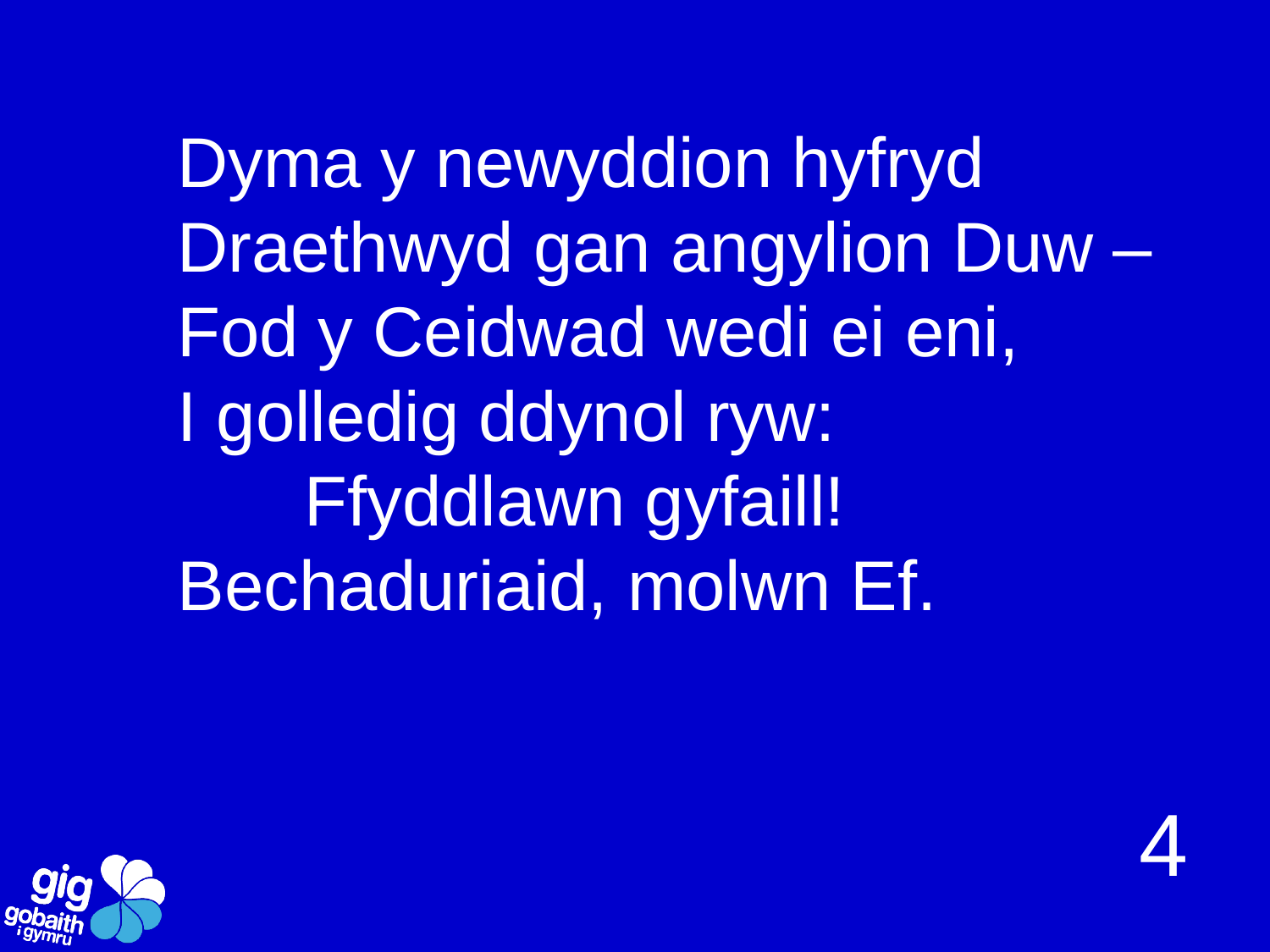

Dyma y newyddion hyfryd
Draethwyd gan angylion Duw –
Fod y Ceidwad wedi ei eni,
I golledig ddynol ryw:
	Ffyddlawn gyfaill!
Bechaduriaid, molwn Ef.
4